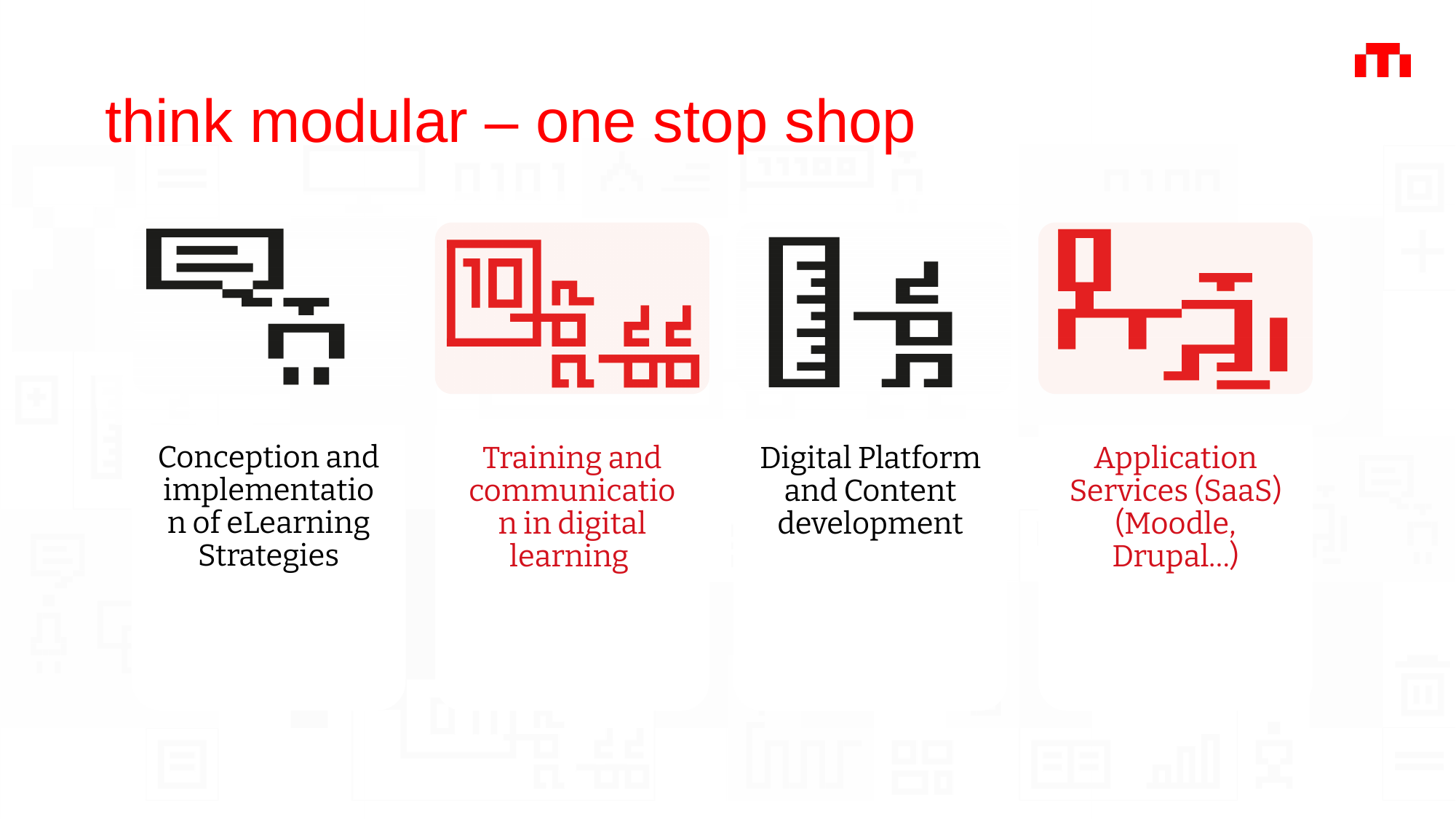

# think modular – one stop shop
Conception and implementation of eLearning Strategies
Training and communication in digital learning

Digital Platform and Content development
Application Services (SaaS) (Moodle, Drupal…)